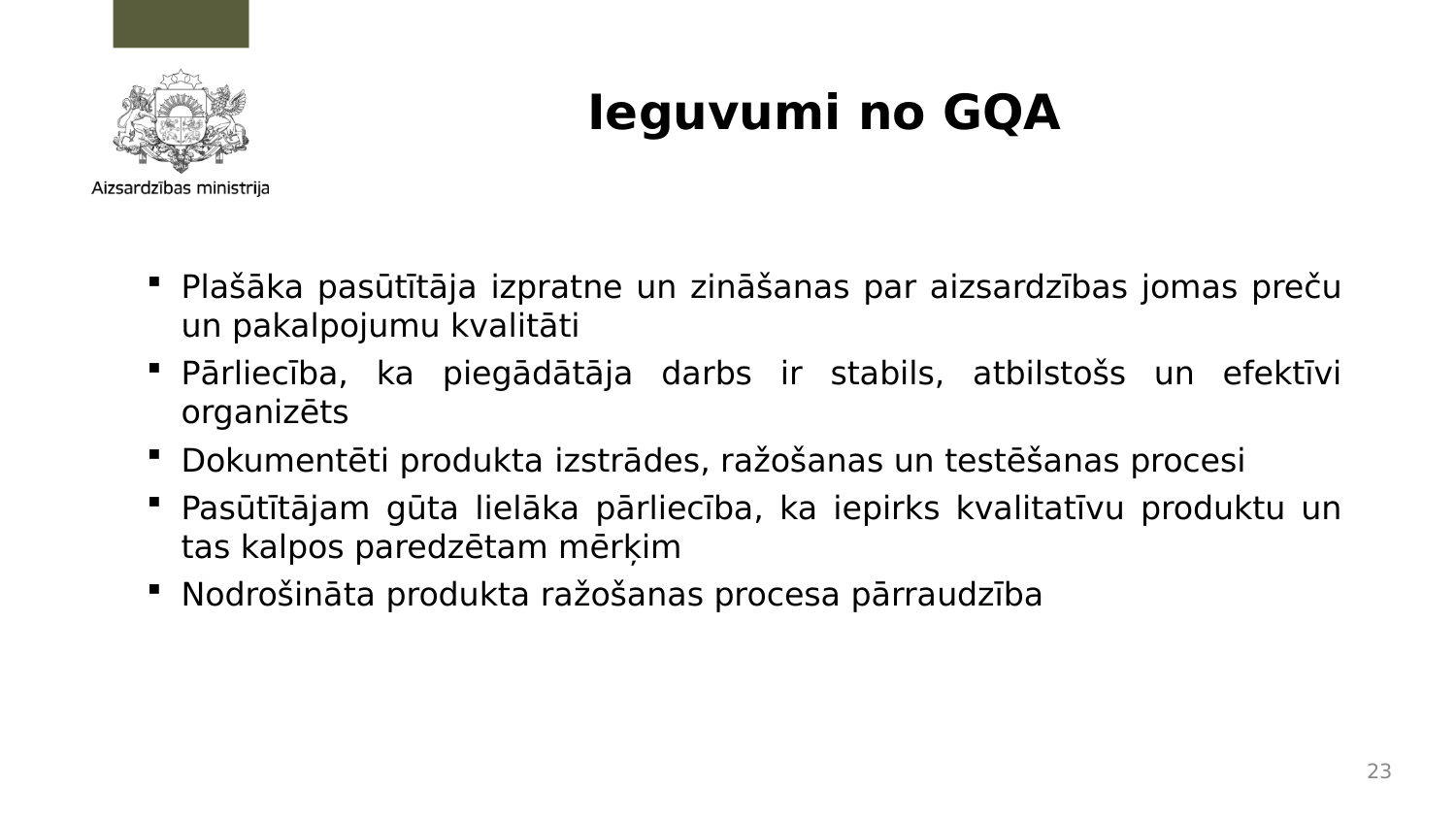

# Ieguvumi no GQA
Plašāka pasūtītāja izpratne un zināšanas par aizsardzības jomas preču un pakalpojumu kvalitāti
Pārliecība, ka piegādātāja darbs ir stabils, atbilstošs un efektīvi organizēts
Dokumentēti produkta izstrādes, ražošanas un testēšanas procesi
Pasūtītājam gūta lielāka pārliecība, ka iepirks kvalitatīvu produktu un tas kalpos paredzētam mērķim
Nodrošināta produkta ražošanas procesa pārraudzība
23